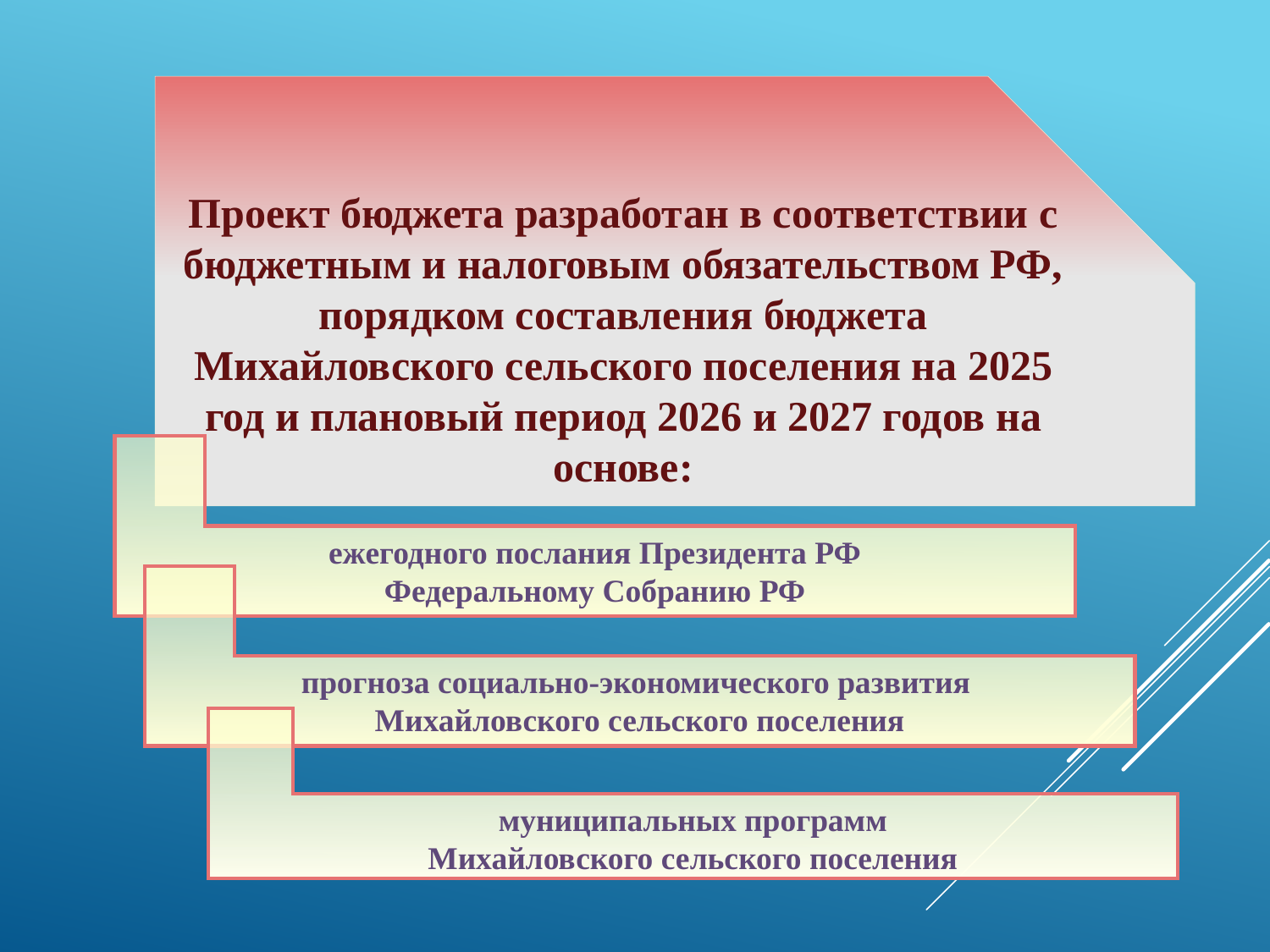

Проект бюджета разработан в соответствии с бюджетным и налоговым обязательством РФ, порядком составления бюджета Михайловского сельского поселения на 2025 год и плановый период 2026 и 2027 годов на основе:

ежегодного послания Президента РФ
Федеральному Собранию РФ

прогноза социально-экономического развития
Михайловского сельского поселения
муниципальных программ
Михайловского сельского поселения